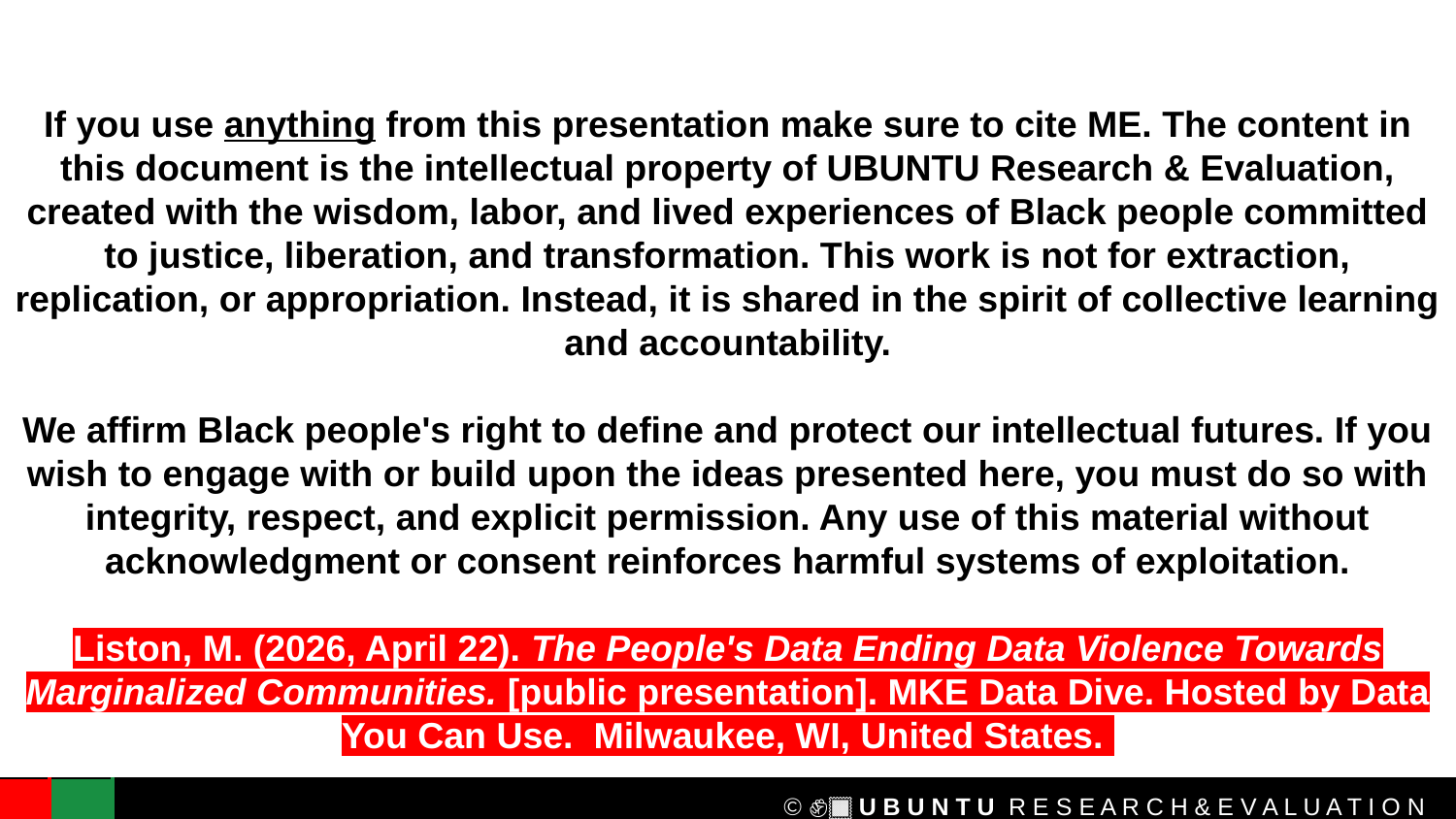

If you use anything from this presentation make sure to cite ME. The content in this document is the intellectual property of UBUNTU Research & Evaluation, created with the wisdom, labor, and lived experiences of Black people committed to justice, liberation, and transformation. This work is not for extraction, replication, or appropriation. Instead, it is shared in the spirit of collective learning and accountability.

We affirm Black people's right to define and protect our intellectual futures. If you wish to engage with or build upon the ideas presented here, you must do so with integrity, respect, and explicit permission. Any use of this material without acknowledgment or consent reinforces harmful systems of exploitation.

Liston, M. (2026, April 22). The People's Data Ending Data Violence Towards Marginalized Communities. [public presentation]. MKE Data Dive. Hosted by Data You Can Use.  Milwaukee, WI, United States.
#